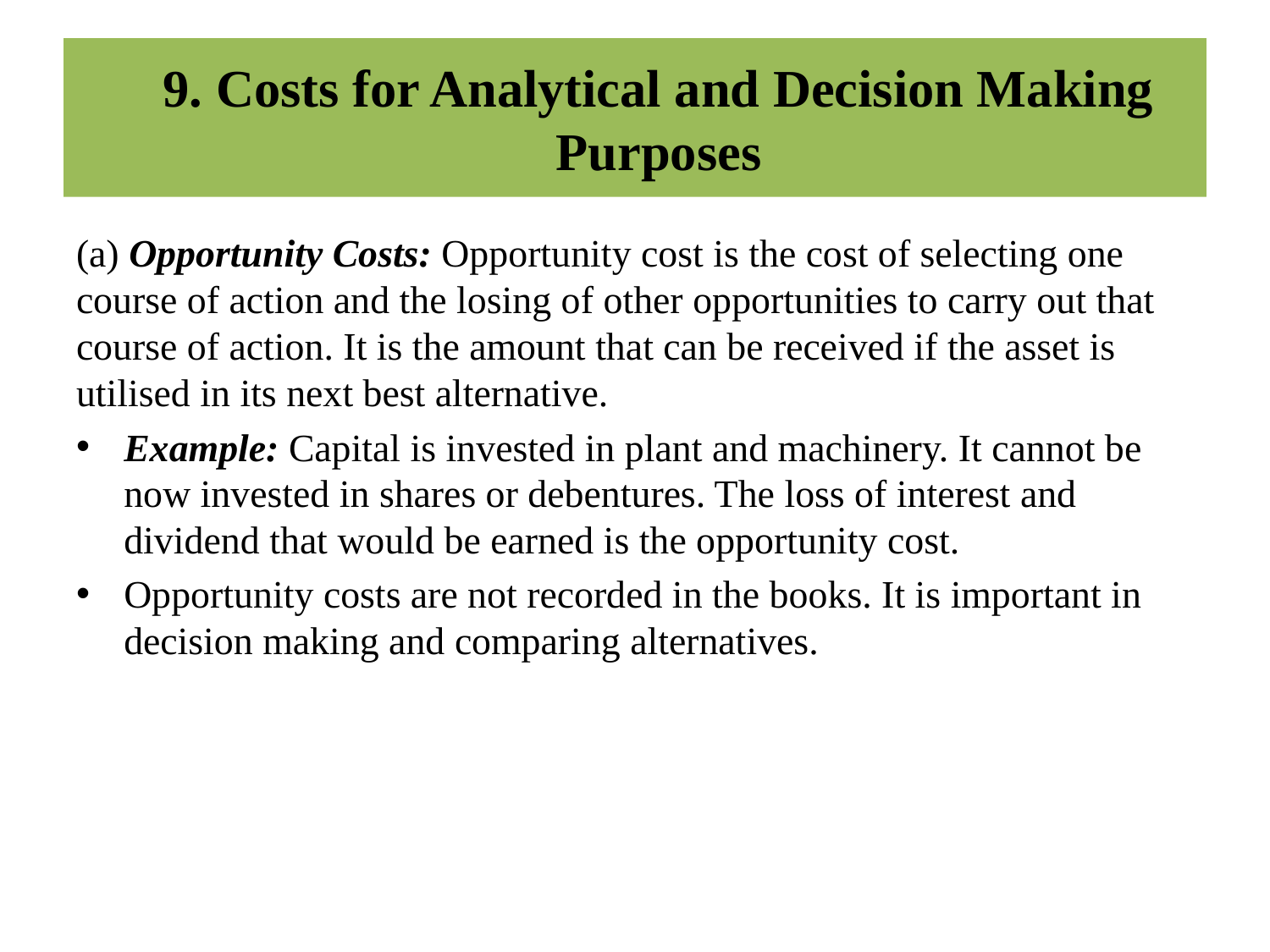

# 9. Costs for Analytical and Decision Making Purposes
(a) Opportunity Costs: Opportunity cost is the cost of selecting one course of action and the losing of other opportunities to carry out that course of action. It is the amount that can be received if the asset is utilised in its next best alternative.
Example: Capital is invested in plant and machinery. It cannot be now invested in shares or debentures. The loss of interest and dividend that would be earned is the opportunity cost.
Opportunity costs are not recorded in the books. It is important in decision making and comparing alternatives.